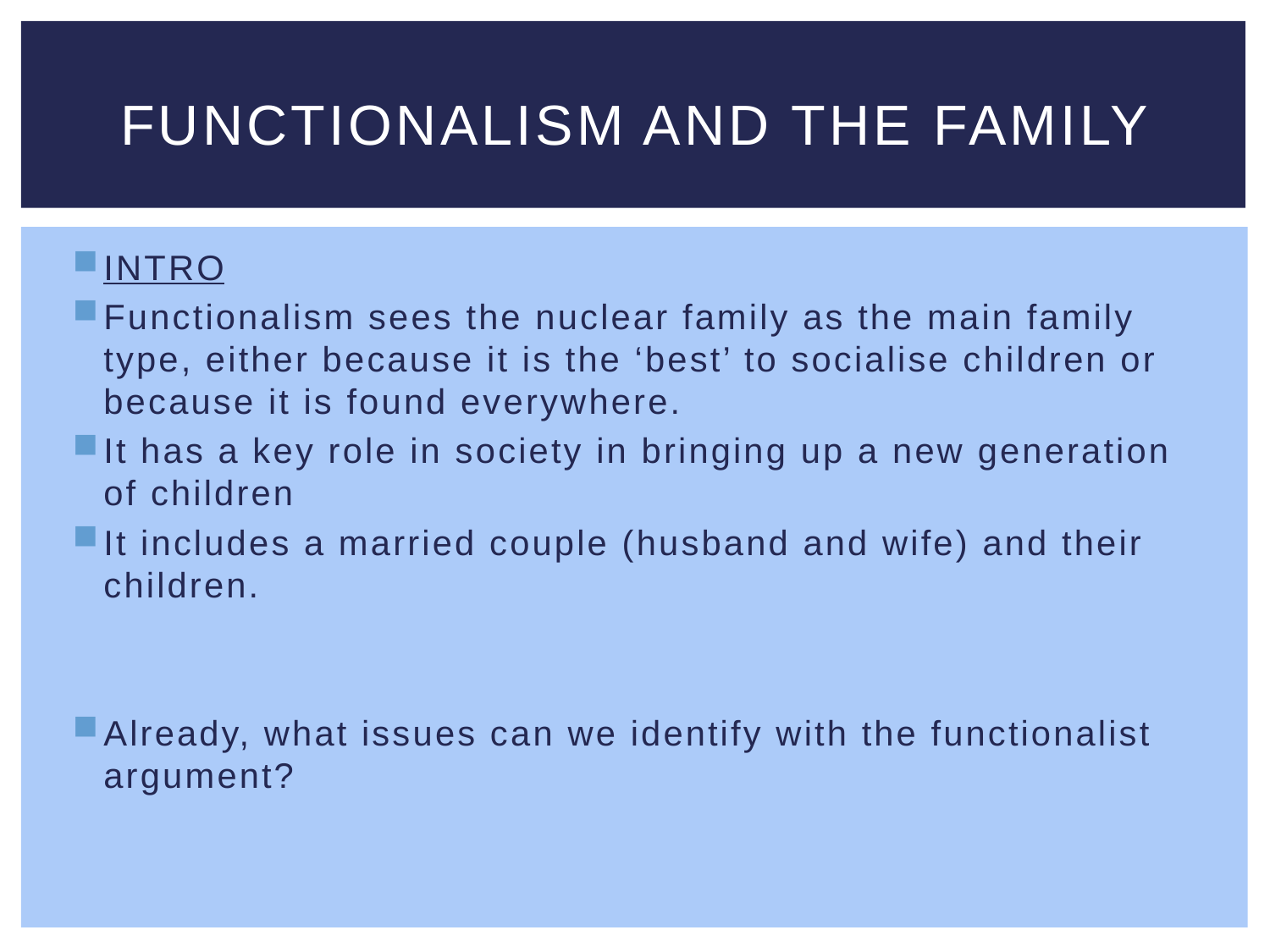

# Functionalism and the family
INTRO
Functionalism sees the nuclear family as the main family type, either because it is the ‘best’ to socialise children or because it is found everywhere.
It has a key role in society in bringing up a new generation of children
It includes a married couple (husband and wife) and their children.

Already, what issues can we identify with the functionalist argument?